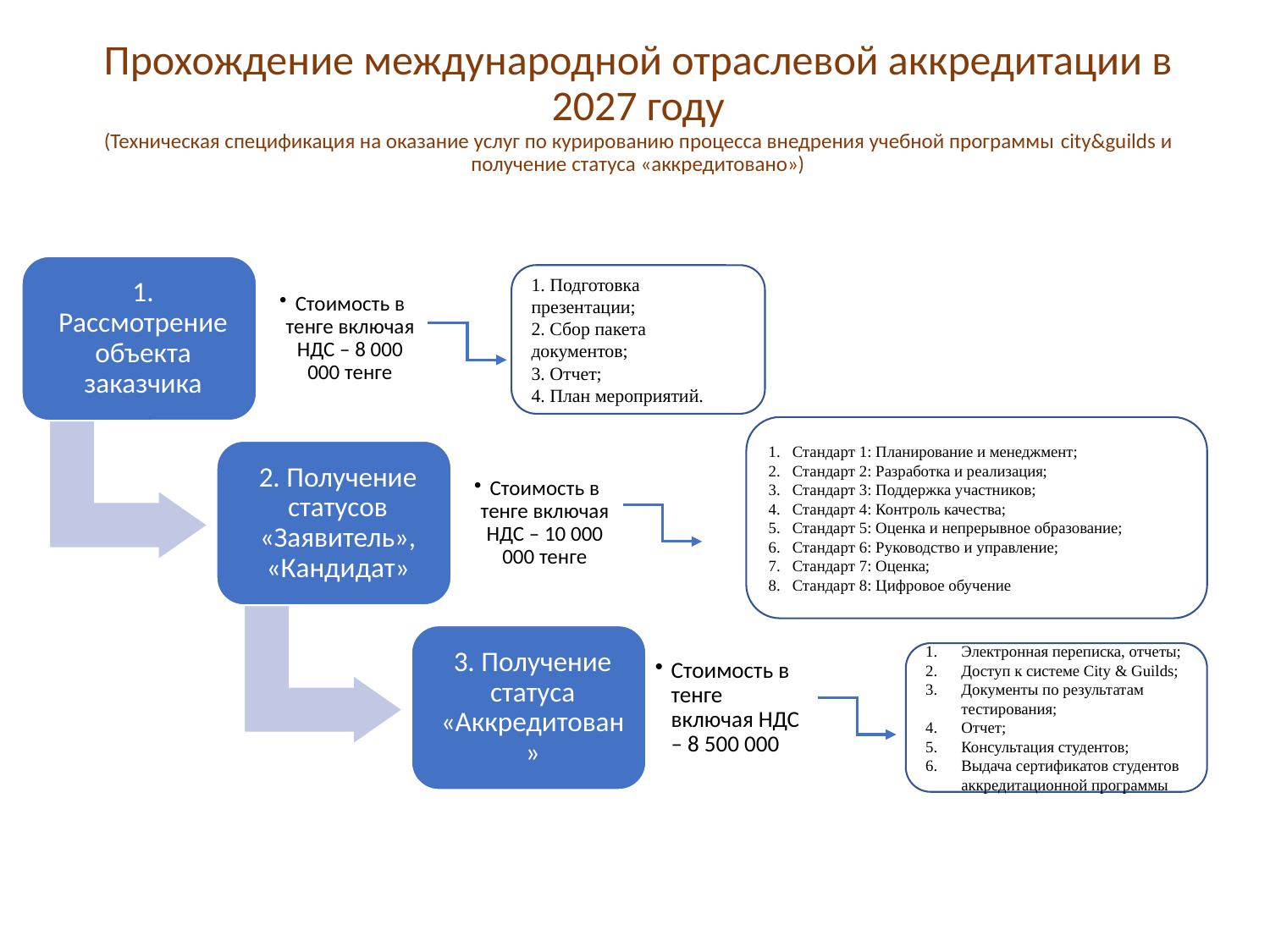

# Прохождение международной отраслевой аккредитации в 2027 году (Техническая спецификация на оказание услуг по курированию процесса внедрения учебной программы city&guilds и получение статуса «аккредитовано»)
1. Рассмотрение объекта заказчика
Стоимость в тенге включая НДС – 8 000 000 тенге
2. Получение статусов «Заявитель», «Кандидат»
Стоимость в тенге включая НДС – 10 000 000 тенге
3. Получение статуса «Аккредитован»
Стоимость в тенге включая НДС – 8 500 000
1. Подготовка презентации;
2. Сбор пакета документов;
3. Отчет;
4. План мероприятий.
Стандарт 1: Планирование и менеджмент;
Стандарт 2: Разработка и реализация;
Стандарт 3: Поддержка участников;
Стандарт 4: Контроль качества;
Стандарт 5: Оценка и непрерывное образование;
Стандарт 6: Руководство и управление;
Стандарт 7: Оценка;
Стандарт 8: Цифровое обучение
Электронная переписка, отчеты;
Доступ к системе City & Guilds;
Документы по результатам тестирования;
Отчет;
Консультация студентов;
Выдача сертификатов студентов аккредитационной программы